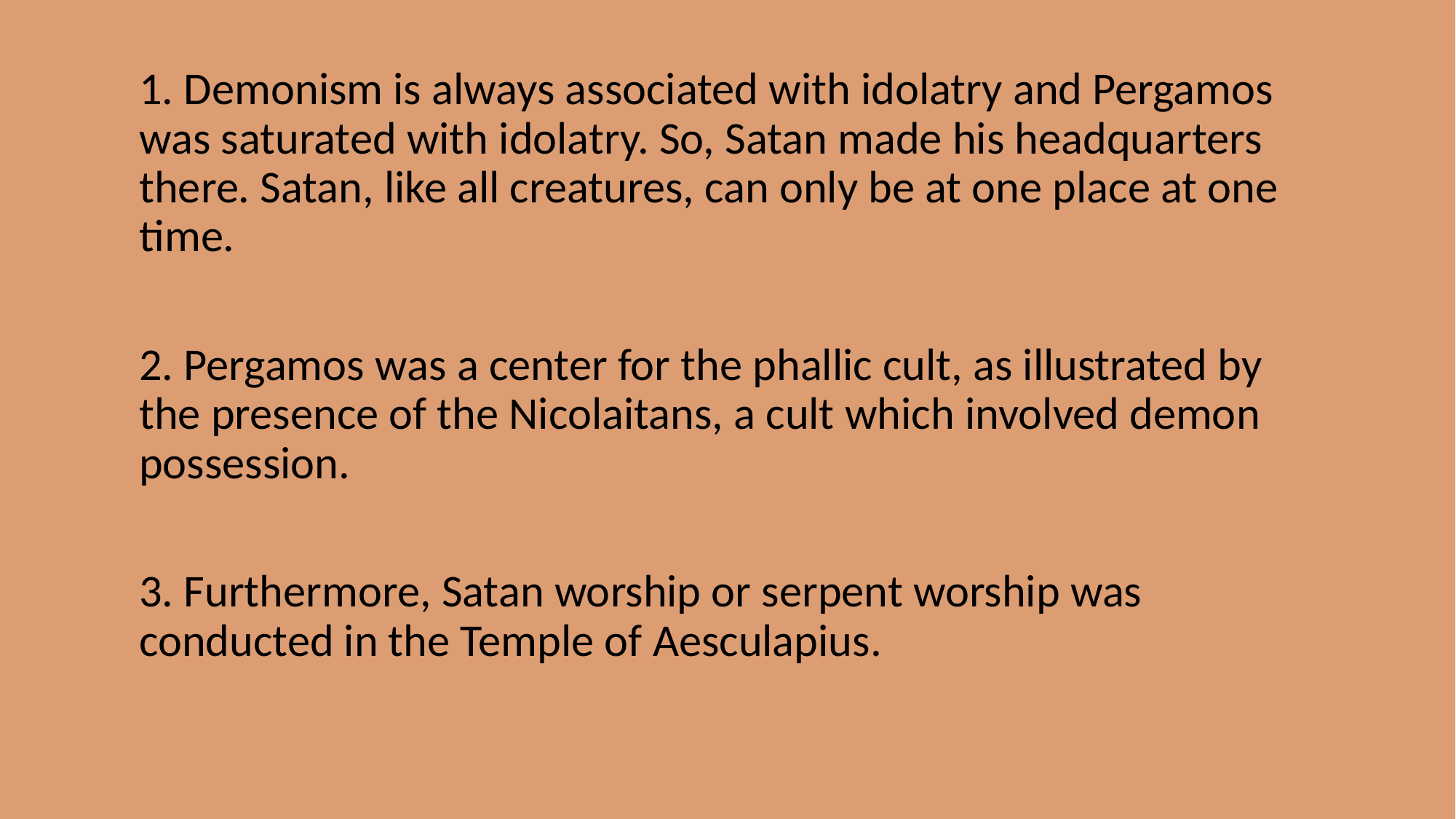

1. Demonism is always associated with idolatry and Pergamos was saturated with idolatry. So, Satan made his headquarters there. Satan, like all creatures, can only be at one place at one time.

2. Pergamos was a center for the phallic cult, as illustrated by the presence of the Nicolaitans, a cult which involved demon possession.

3. Furthermore, Satan worship or serpent worship was conducted in the Temple of Aesculapius.